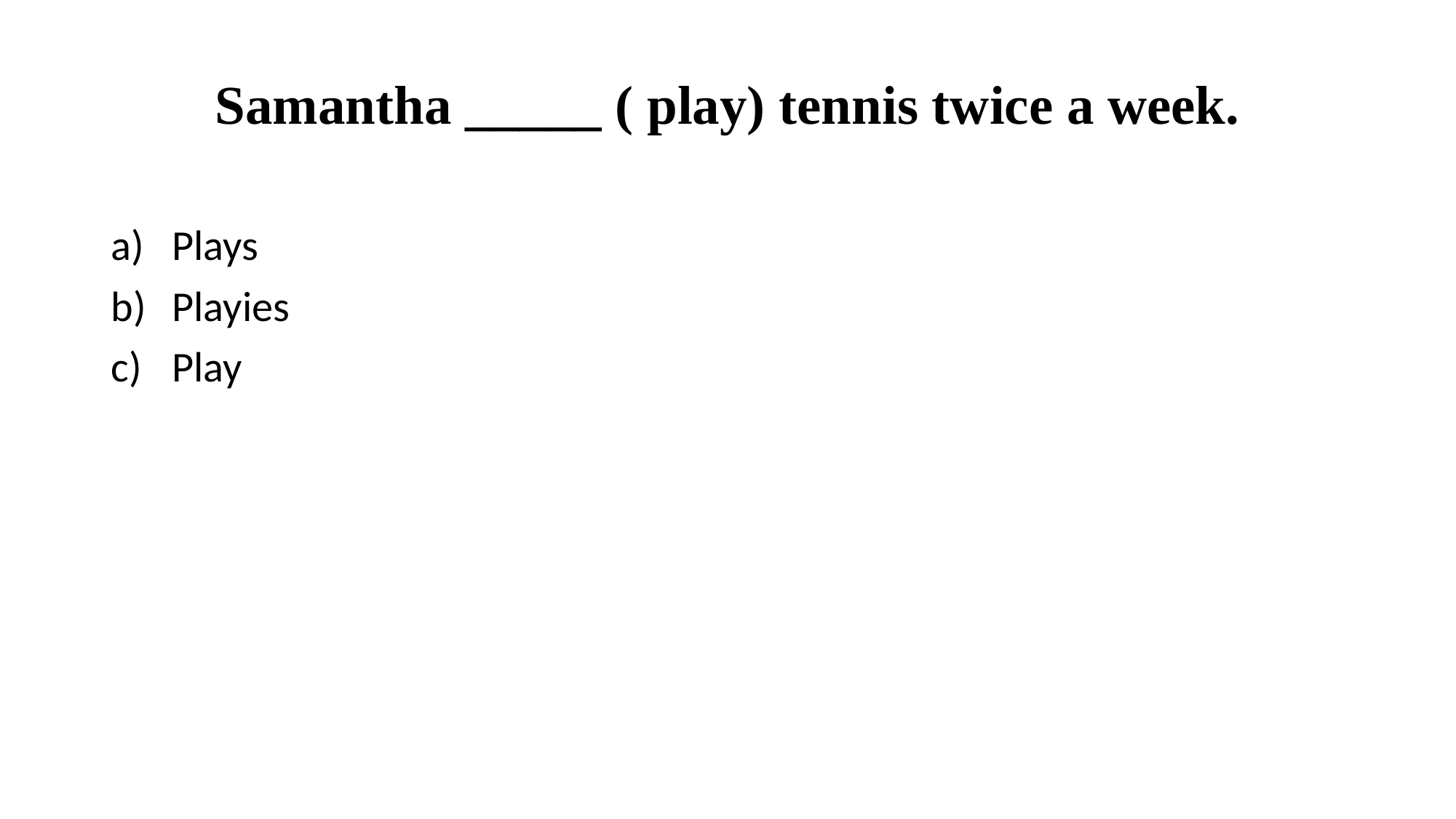

# Samantha _____ ( play) tennis twice a week.
Plays
Playies
Play